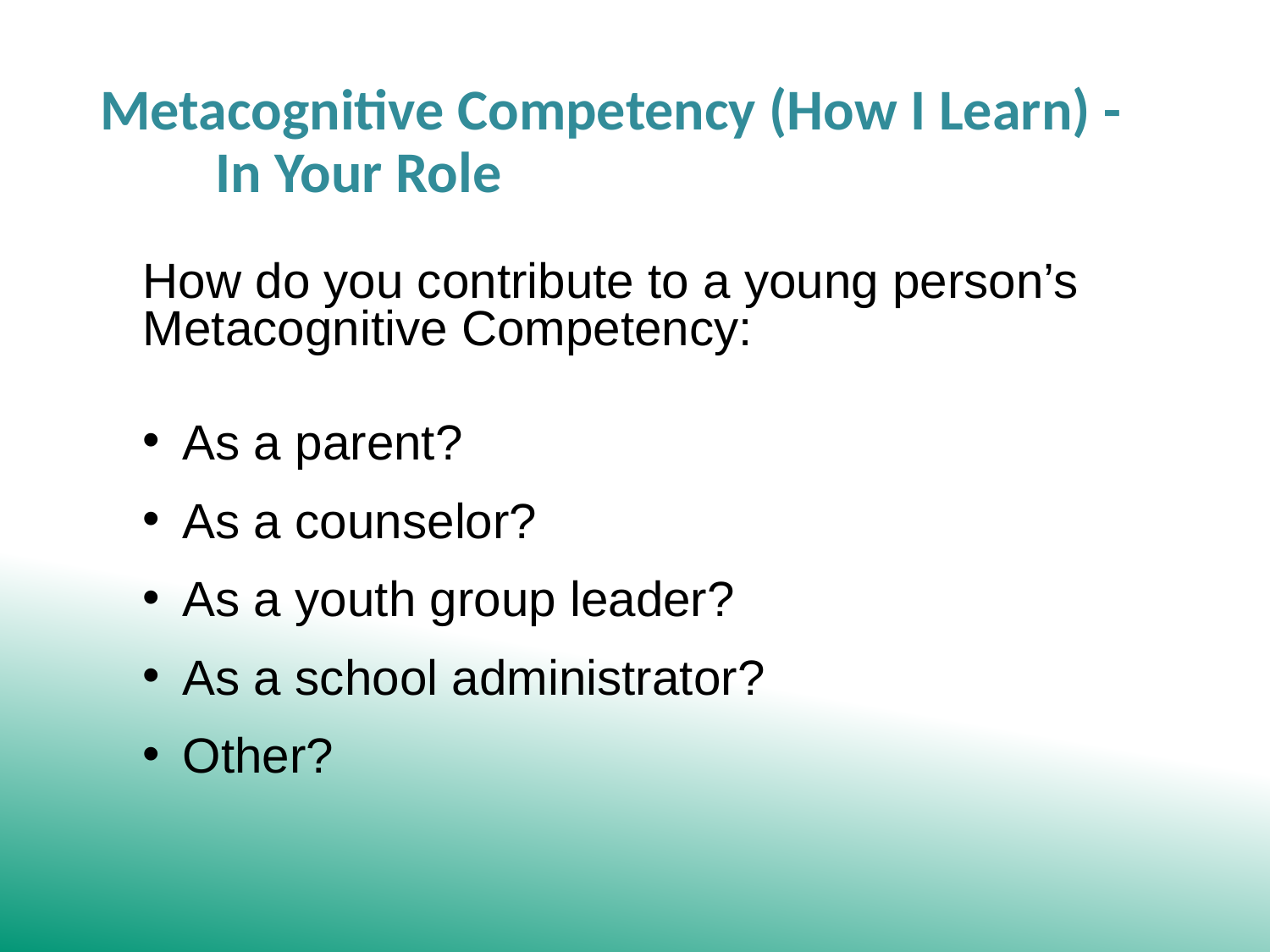

# Metacognitive Competency (How I Learn) - In Your Role
How do you contribute to a young person’s Metacognitive Competency:

As a parent?
As a counselor?
As a youth group leader?
As a school administrator?
Other?